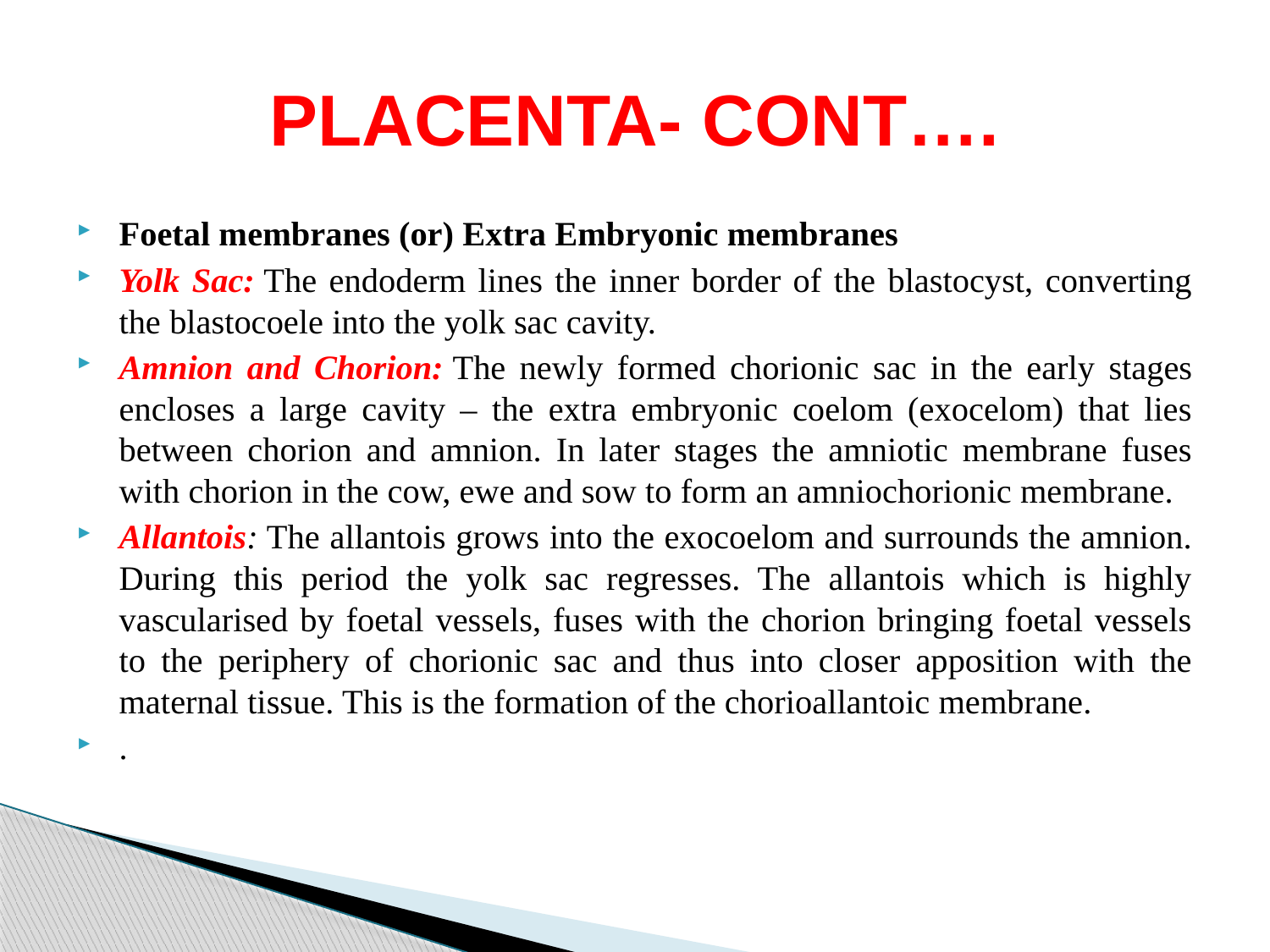

# PLACENTA- CONT….
Foetal membranes (or) Extra Embryonic membranes
Yolk Sac: The endoderm lines the inner border of the blastocyst, converting the blastocoele into the yolk sac cavity.
Amnion and Chorion: The newly formed chorionic sac in the early stages encloses a large cavity – the extra embryonic coelom (exocelom) that lies between chorion and amnion. In later stages the amniotic membrane fuses with chorion in the cow, ewe and sow to form an amniochorionic membrane.
Allantois: The allantois grows into the exocoelom and surrounds the amnion. During this period the yolk sac regresses. The allantois which is highly vascularised by foetal vessels, fuses with the chorion bringing foetal vessels to the periphery of chorionic sac and thus into closer apposition with the maternal tissue. This is the formation of the chorioallantoic membrane.
.